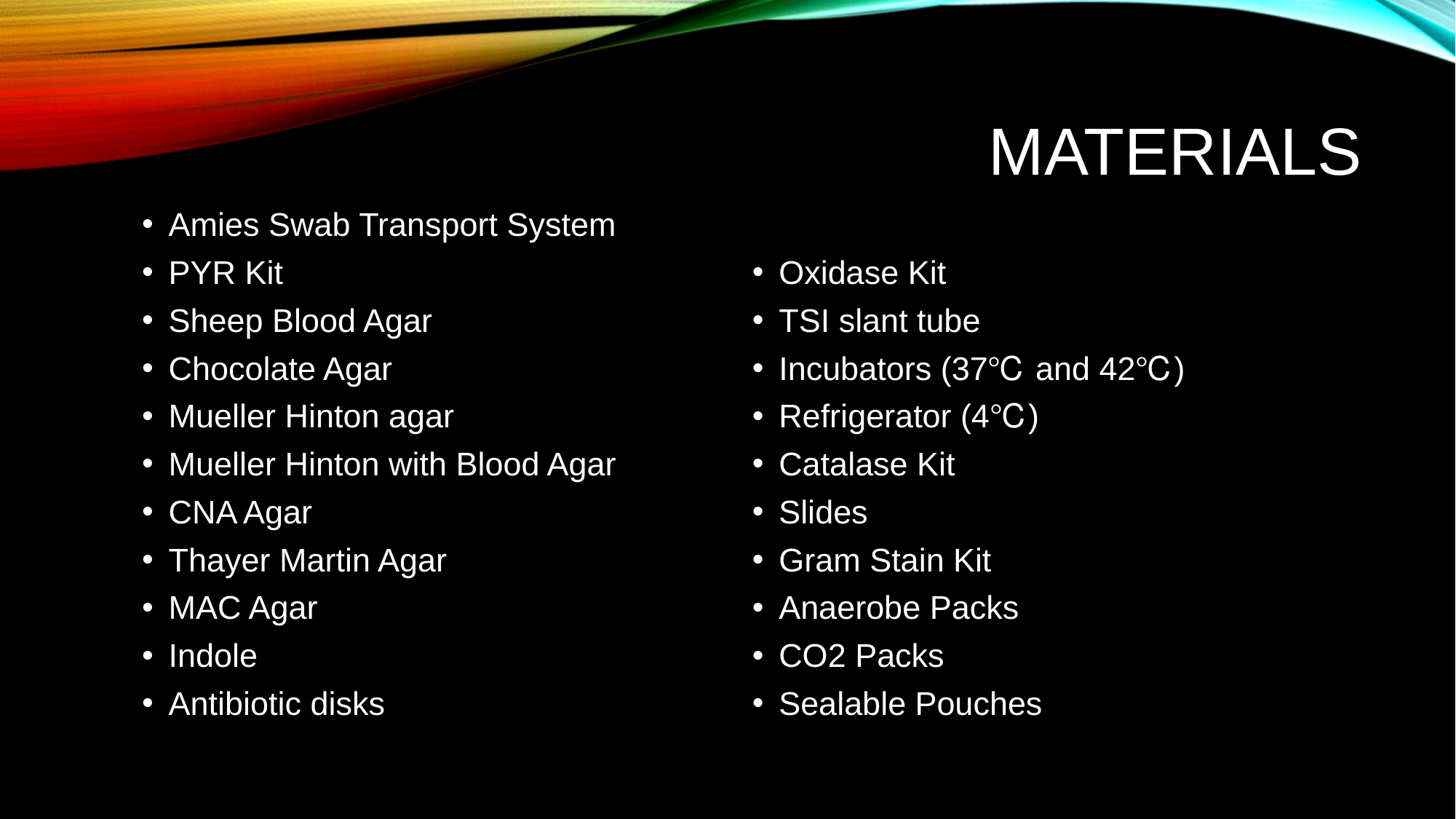

# Materials
Amies Swab Transport System
PYR Kit
Sheep Blood Agar
Chocolate Agar
Mueller Hinton agar
Mueller Hinton with Blood Agar
CNA Agar
Thayer Martin Agar
MAC Agar
Indole
Antibiotic disks

Oxidase Kit
TSI slant tube
Incubators (37℃ and 42℃)
Refrigerator (4℃)
Catalase Kit
Slides
Gram Stain Kit
Anaerobe Packs
CO2 Packs
Sealable Pouches